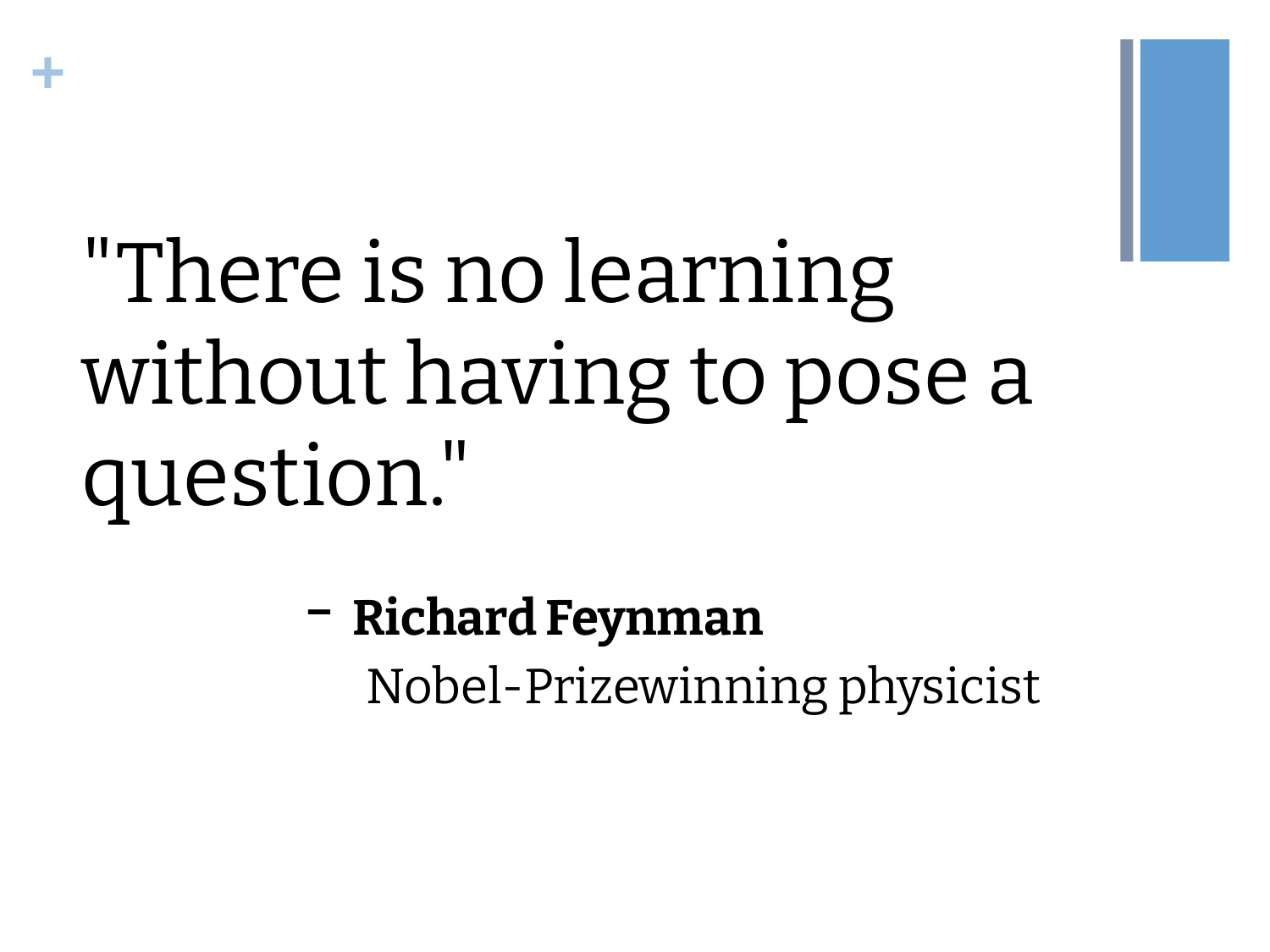

"There is no learning without having to pose a question."
	      - Richard Feynman
		   Nobel-Prizewinning physicist